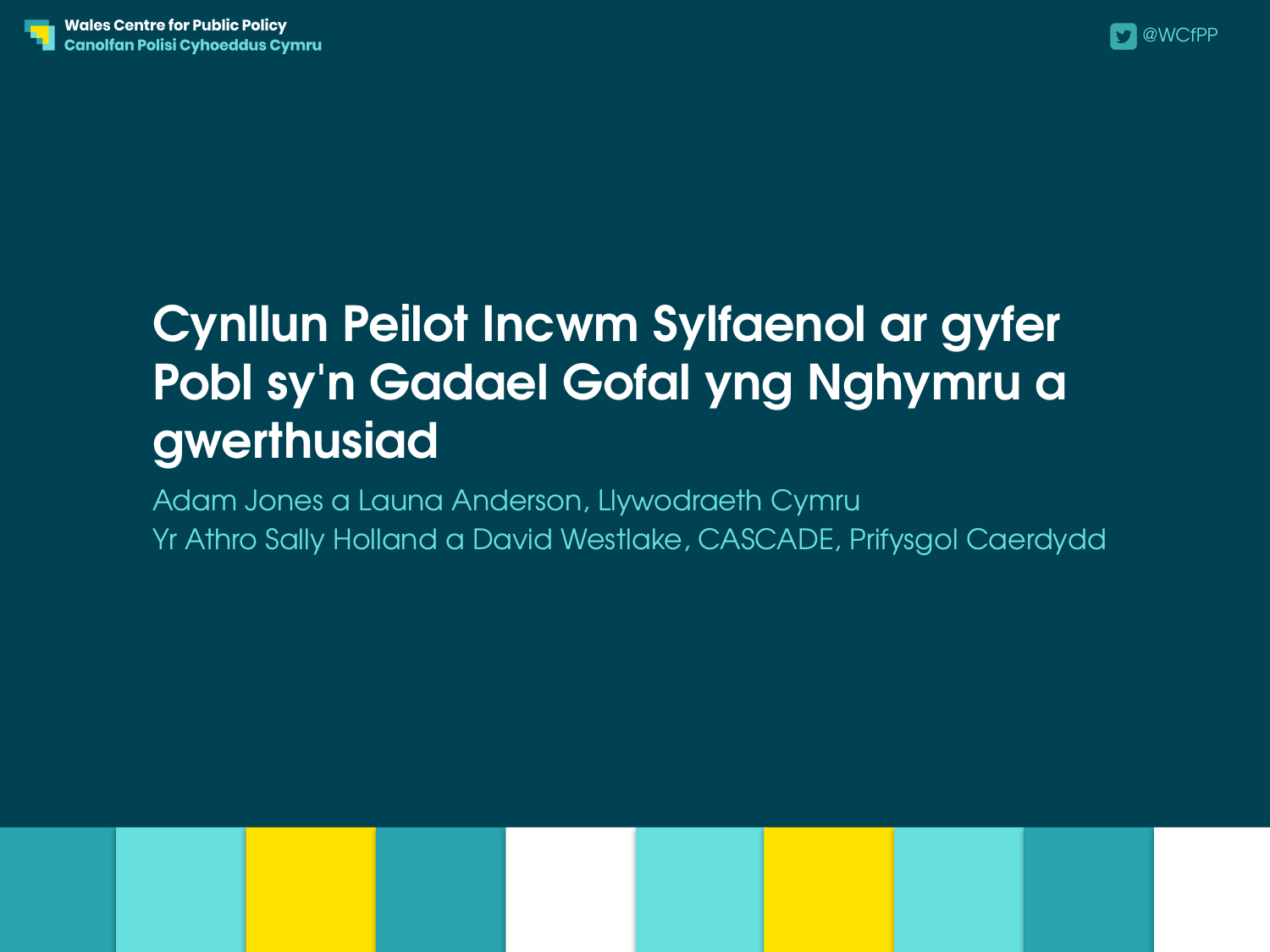

# Cynllun Peilot Incwm Sylfaenol ar gyfer Pobl sy'n Gadael Gofal yng Nghymru a gwerthusiad
Adam Jones a Launa Anderson, Llywodraeth Cymru
Yr Athro Sally Holland a David Westlake, CASCADE, Prifysgol Caerdydd